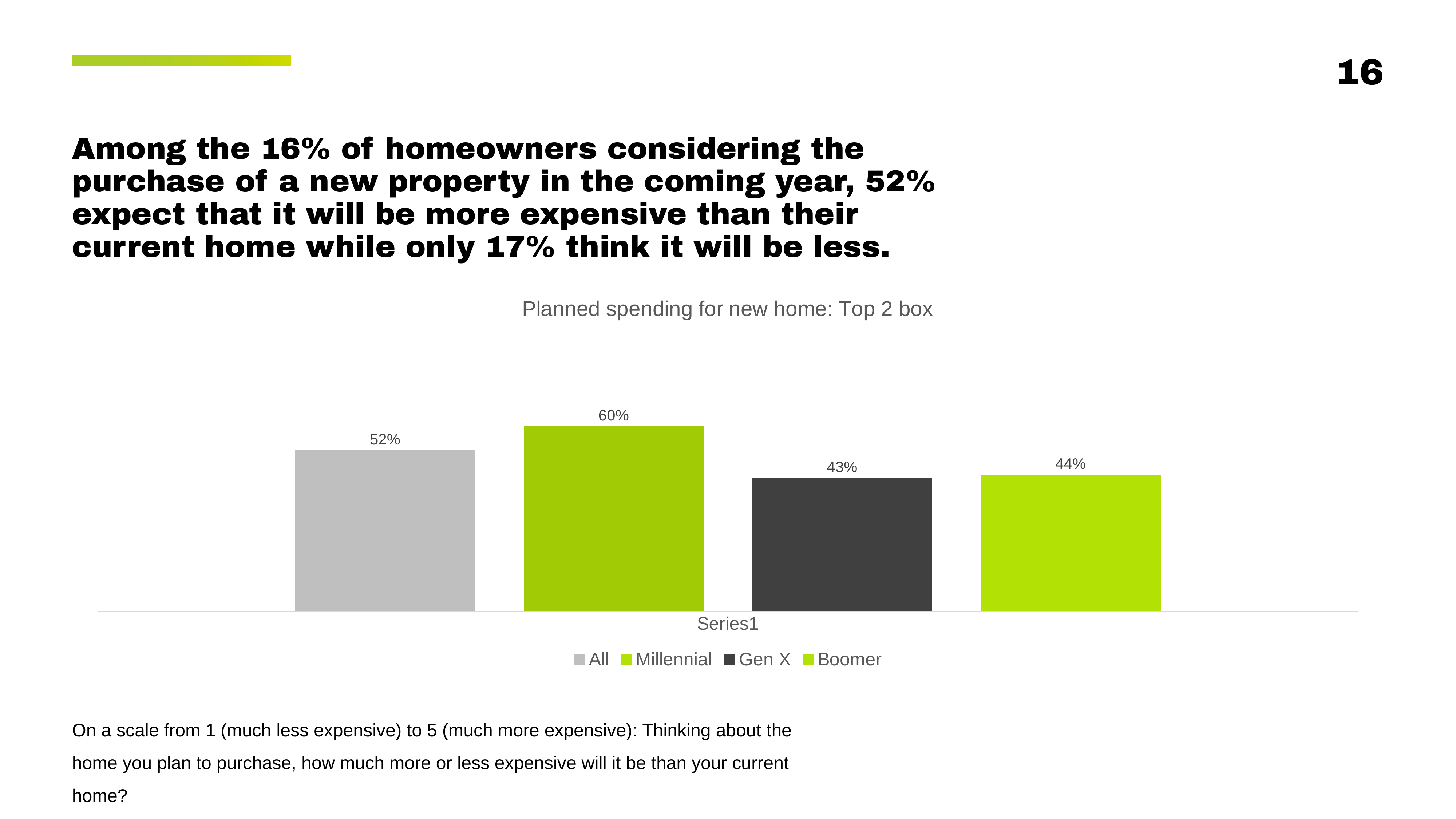

16
Among the 16% of homeowners considering the purchase of a new property in the coming year, 52% expect that it will be more expensive than their current home while only 17% think it will be less.

### Chart: Planned spending for new home: Top 2 box

| Category | All | Millennial | Gen X | Boomer |
|---|---|---|---|---|
|  | 0.5245 | 0.6024 | 0.4337 | 0.44430000000000003 |
On a scale from 1 (much less expensive) to 5 (much more expensive): Thinking about the home you plan to purchase, how much more or less expensive will it be than your current home?